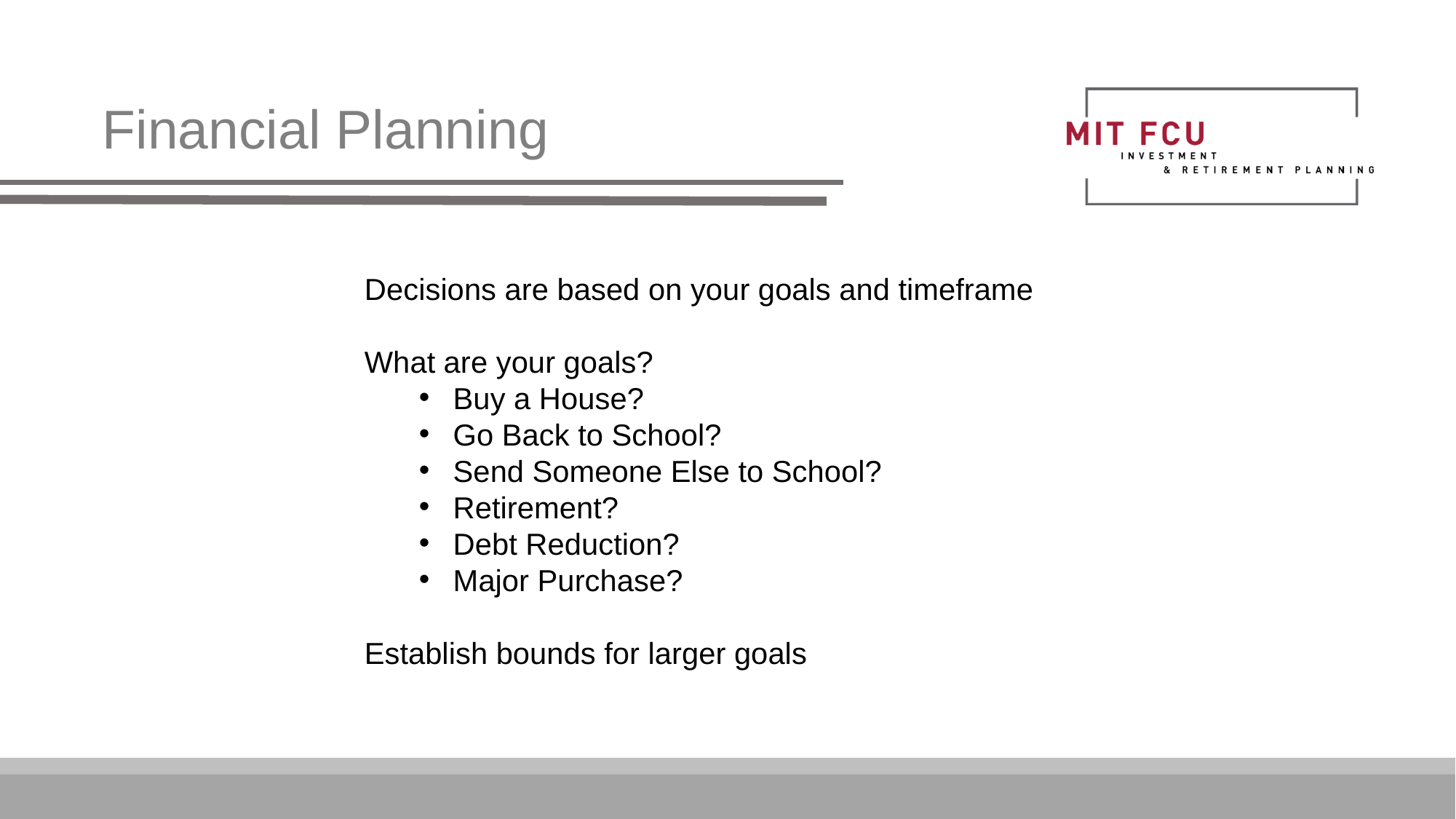

Financial Planning
Decisions are based on your goals and timeframe

What are your goals?
Buy a House?
Go Back to School?
Send Someone Else to School?
Retirement?
Debt Reduction?
Major Purchase?

Establish bounds for larger goals